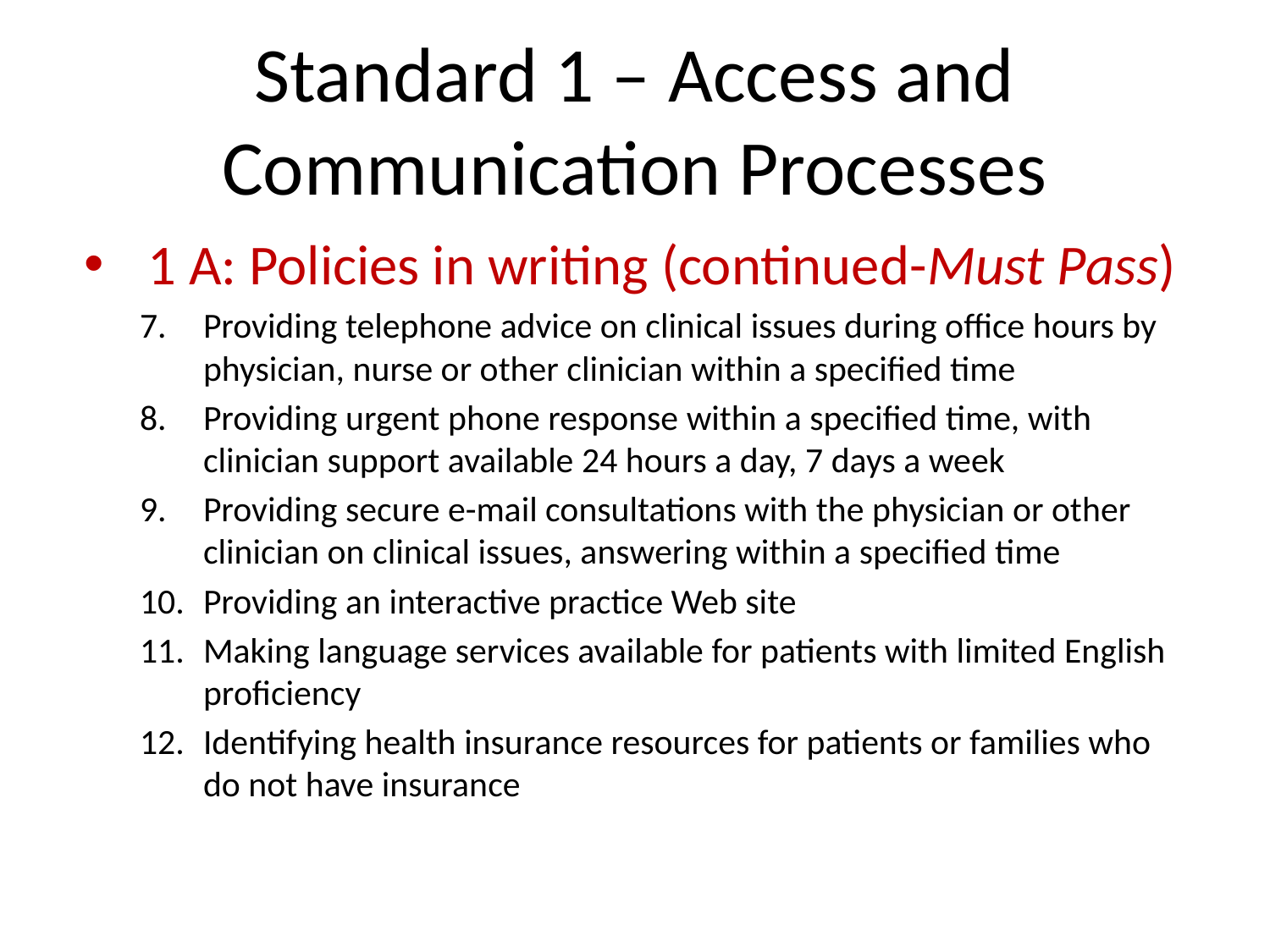

# Standard 1 – Access and Communication Processes
1 A: Policies in writing (continued-Must Pass)
Providing telephone advice on clinical issues during office hours by physician, nurse or other clinician within a specified time
Providing urgent phone response within a specified time, with clinician support available 24 hours a day, 7 days a week
Providing secure e-mail consultations with the physician or other clinician on clinical issues, answering within a specified time
Providing an interactive practice Web site
Making language services available for patients with limited English proficiency
Identifying health insurance resources for patients or families who do not have insurance